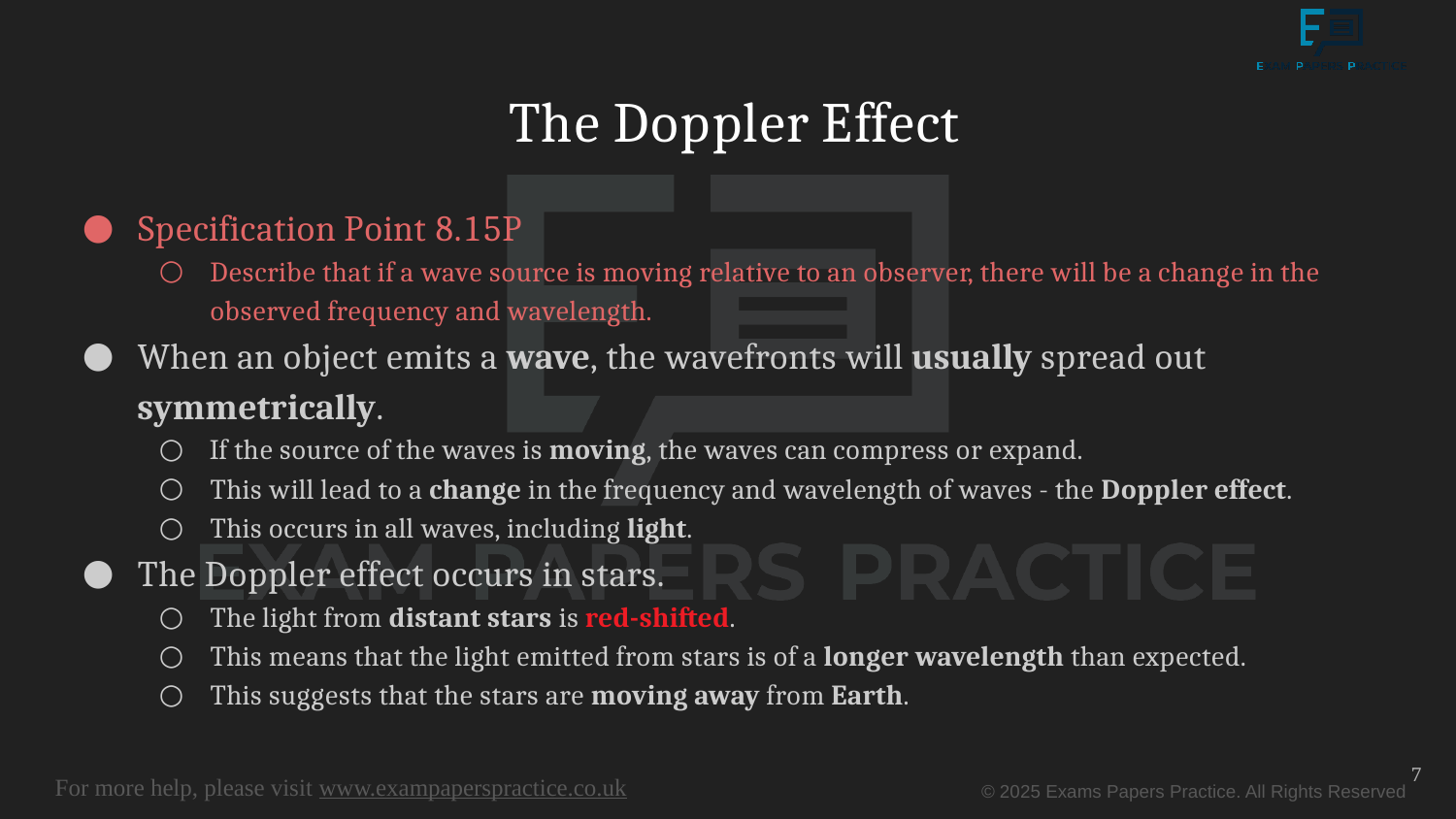

# The Doppler Effect
Specification Point 8.15P
Describe that if a wave source is moving relative to an observer, there will be a change in the observed frequency and wavelength.
When an object emits a wave, the wavefronts will usually spread out symmetrically.
If the source of the waves is moving, the waves can compress or expand.
This will lead to a change in the frequency and wavelength of waves - the Doppler effect.
This occurs in all waves, including light.
The Doppler effect occurs in stars.
The light from distant stars is red-shifted.
This means that the light emitted from stars is of a longer wavelength than expected.
This suggests that the stars are moving away from Earth.
7